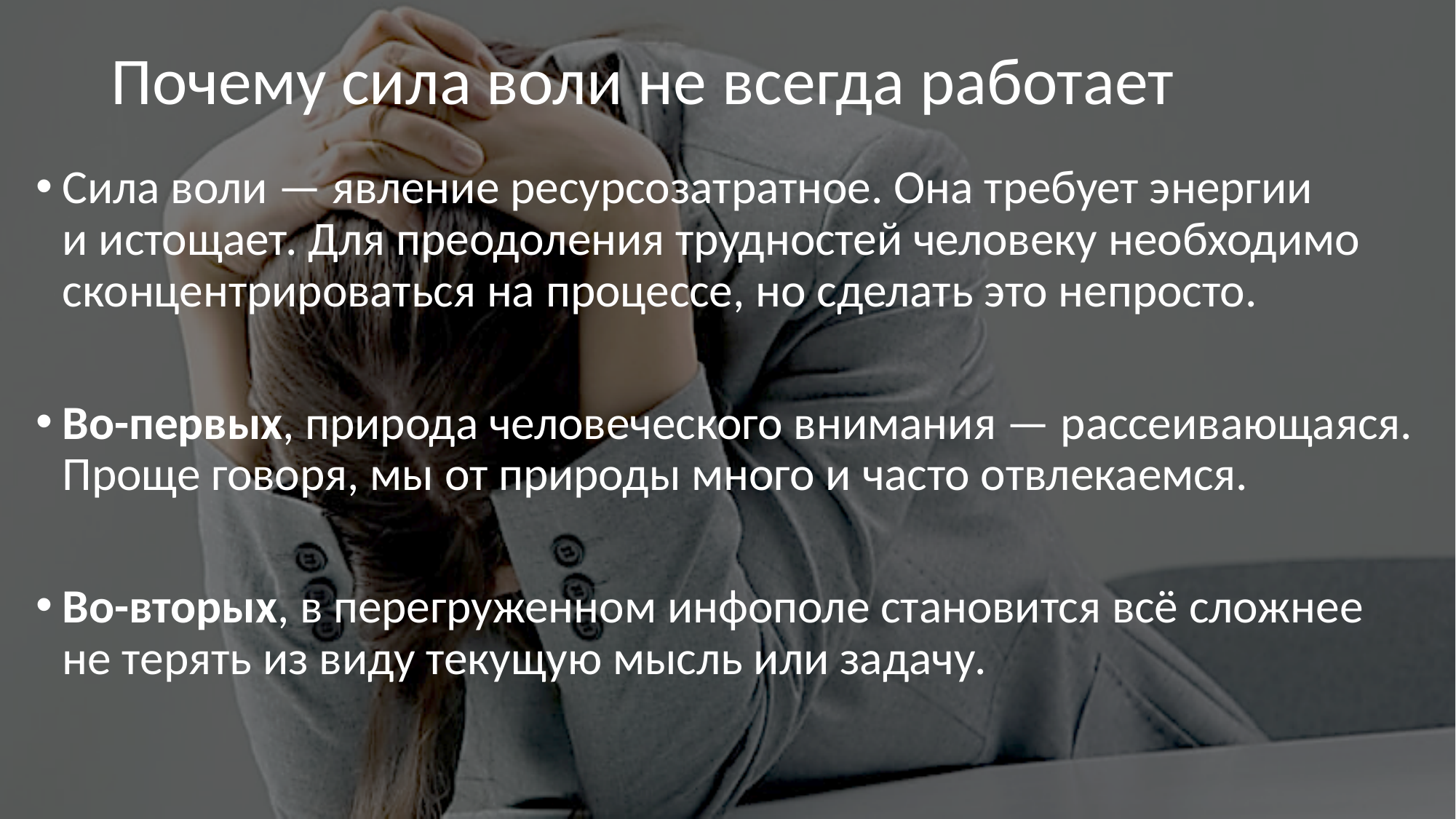

# Почему сила воли не всегда работает
Сила воли — явление ресурсозатратное. Она требует энергии и истощает. Для преодоления трудностей человеку необходимо сконцентрироваться на процессе, но сделать это непросто.

Во-первых, природа человеческого внимания — рассеивающаяся. Проще говоря, мы от природы много и часто отвлекаемся.

Во-вторых, в перегруженном инфополе становится всё сложнее не терять из виду текущую мысль или задачу.